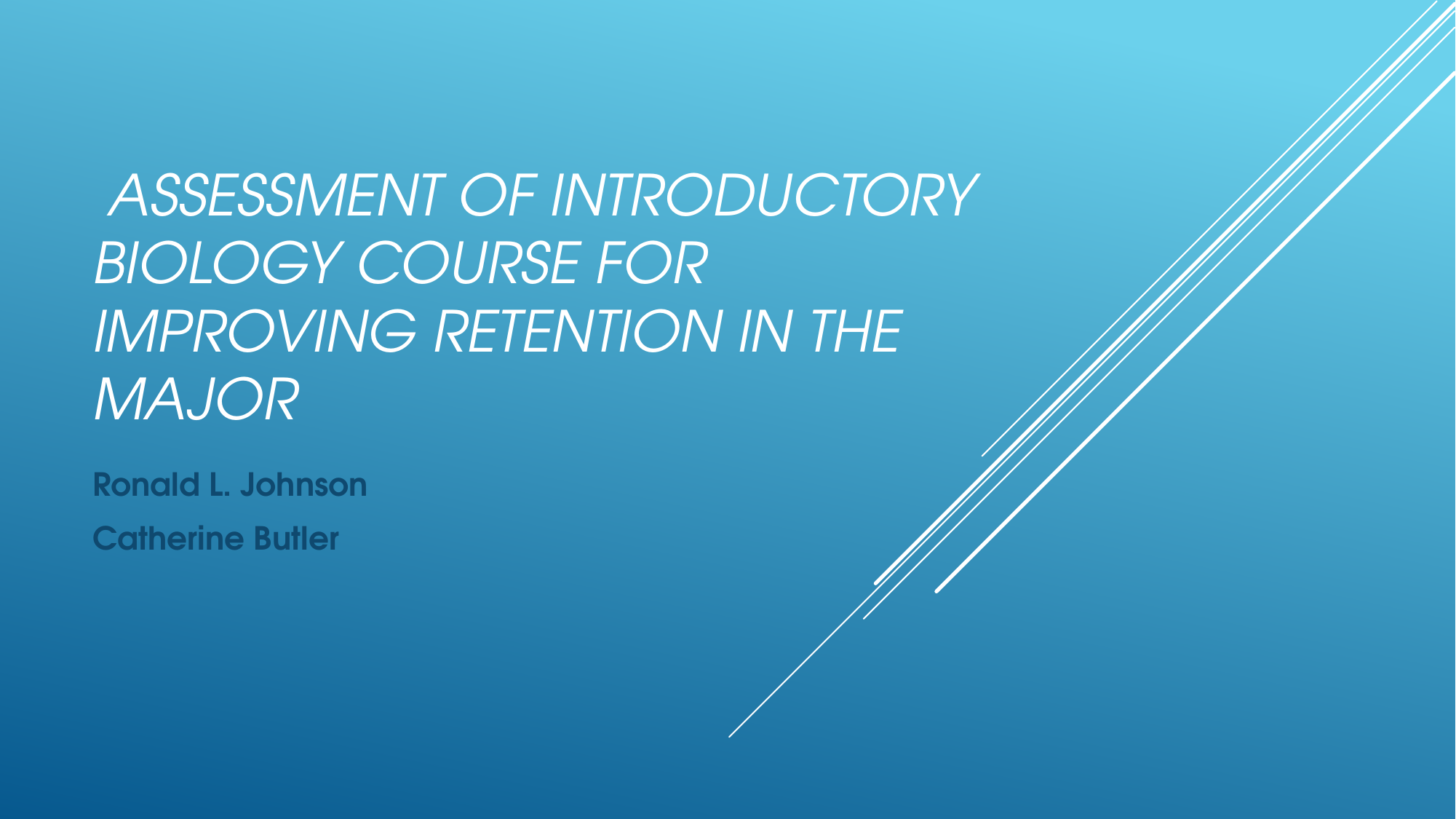

# Assessment of Introductory Biology Course for Improving Retention in the Major
Ronald L. Johnson
Catherine Butler